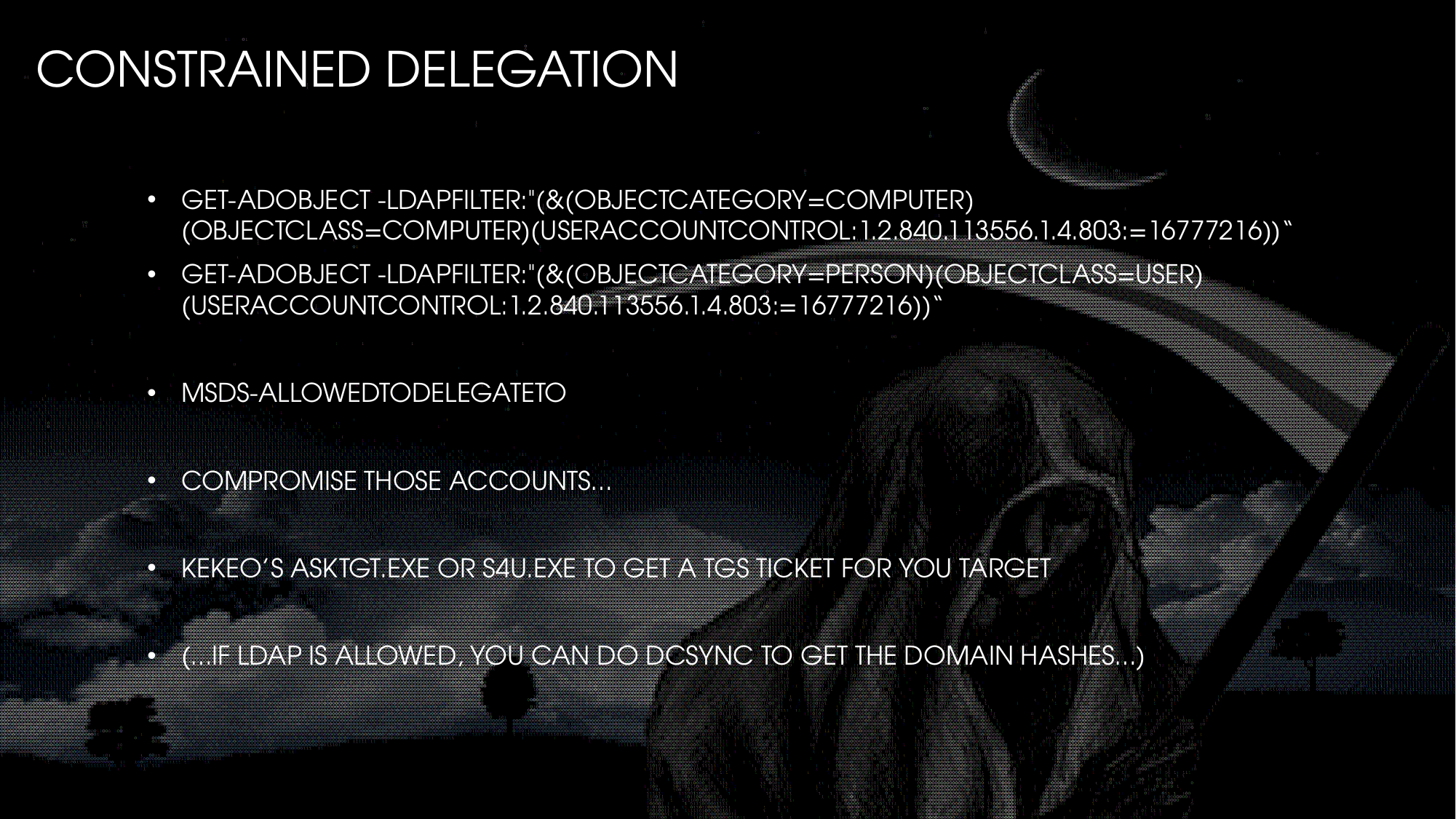

# Constrained Delegation
Get-ADObject -LDAPFilter:"(&(objectCategory=computer)(objectClass=computer)(userAccountControl:1.2.840.113556.1.4.803:=16777216))“
Get-ADObject -LDAPFilter:"(&(objectCategory=person)(objectClass=user)(userAccountControl:1.2.840.113556.1.4.803:=16777216))“

Msds-allowedtodelegateto

Compromise those accounts…

Kekeo’s asktgt.exe or s4u.exe to get a TGS ticket for you target

(…If LDAP is allowed, you can do DCSYNC to get the domain hashes…)